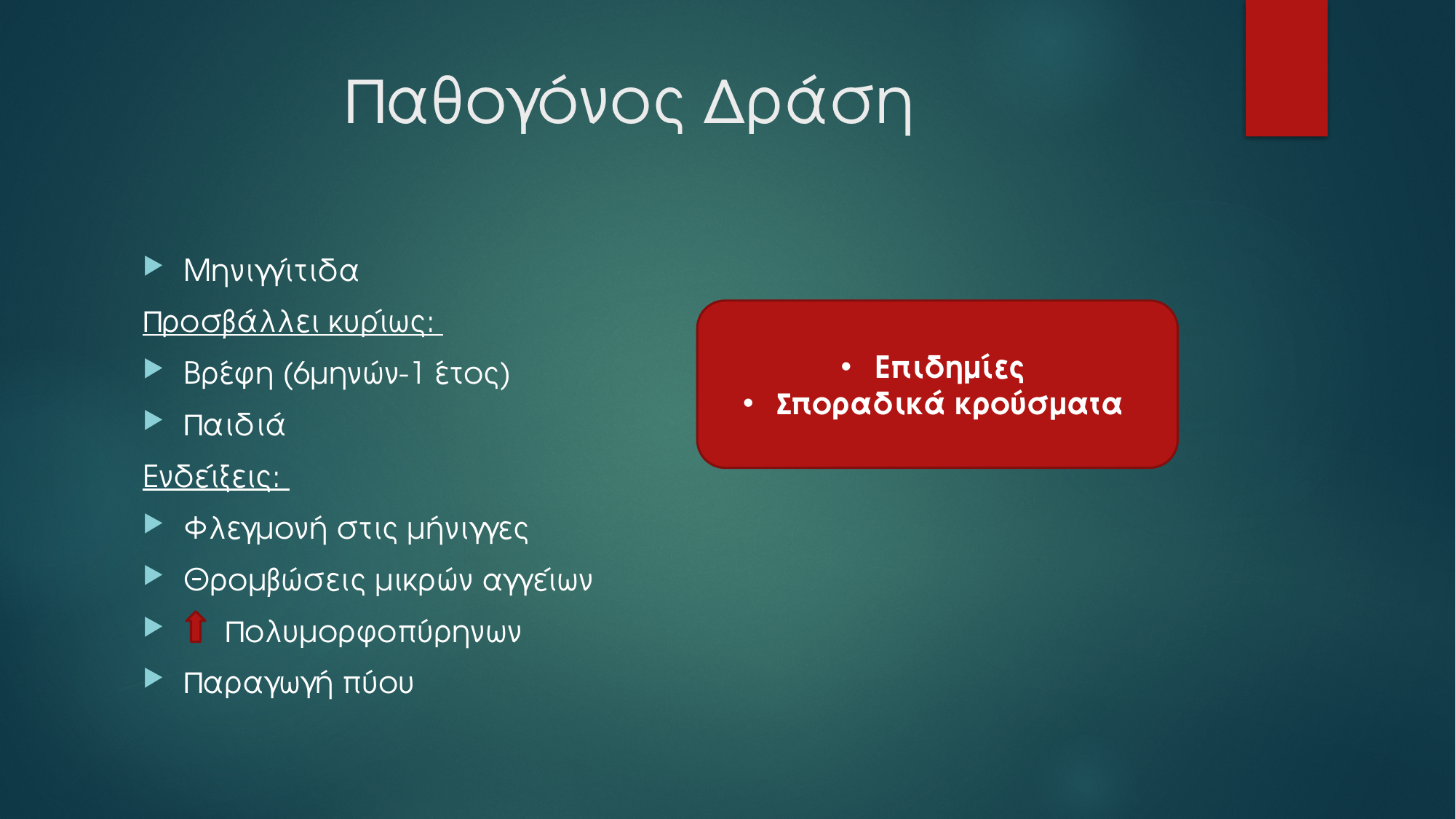

# Παθογόνος Δράση
Μηνιγγίτιδα
Προσβάλλει κυρίως:
Βρέφη (6μηνών-1 έτος)
Παιδιά
Ενδείξεις:
Φλεγμονή στις μήνιγγες
Θρομβώσεις μικρών αγγείων
     Πολυμορφοπύρηνων
Παραγωγή πύου

Επιδημίες
Σποραδικά κρούσματα